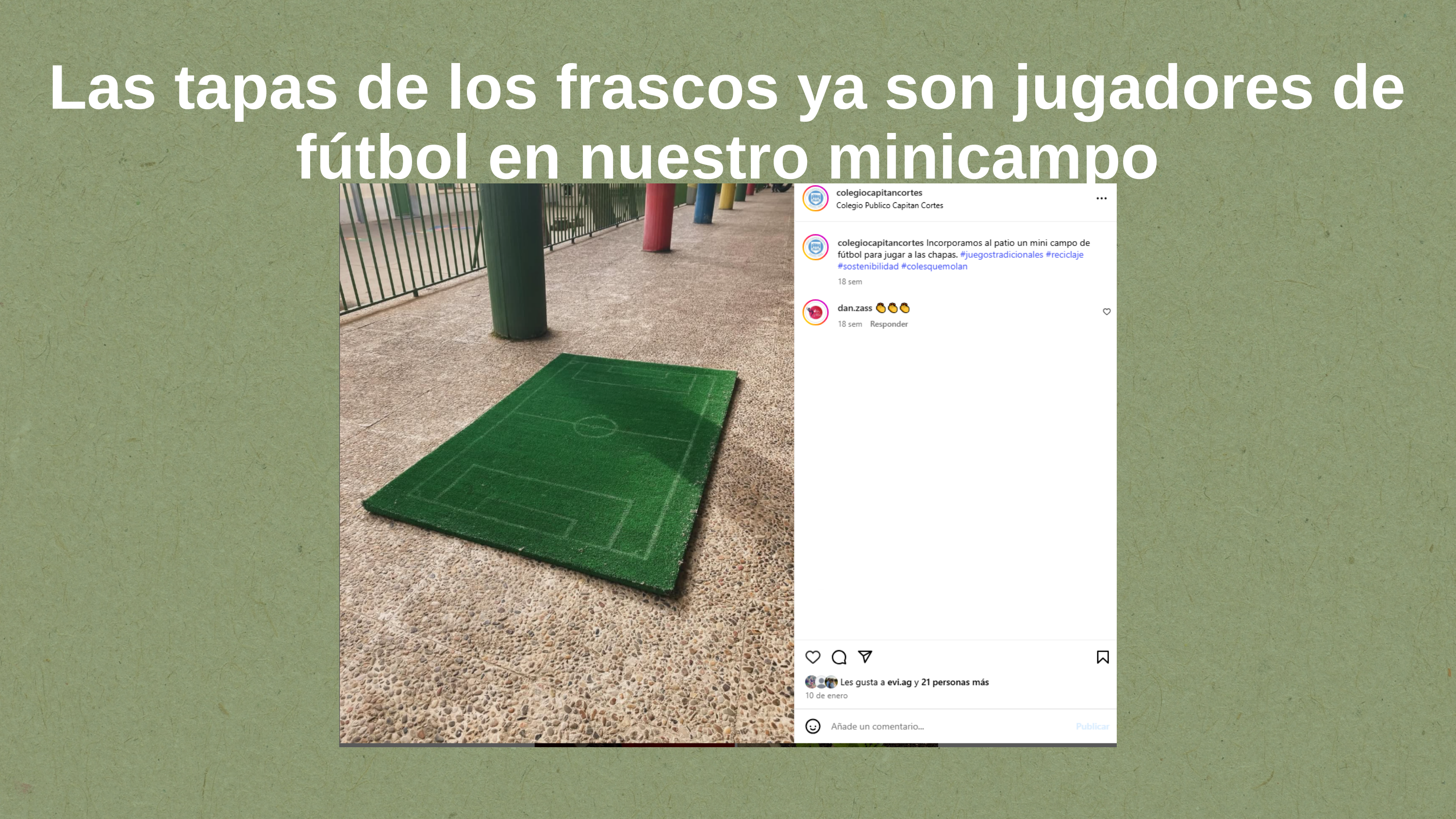

Las tapas de los frascos ya son jugadores de fútbol en nuestro minicampo